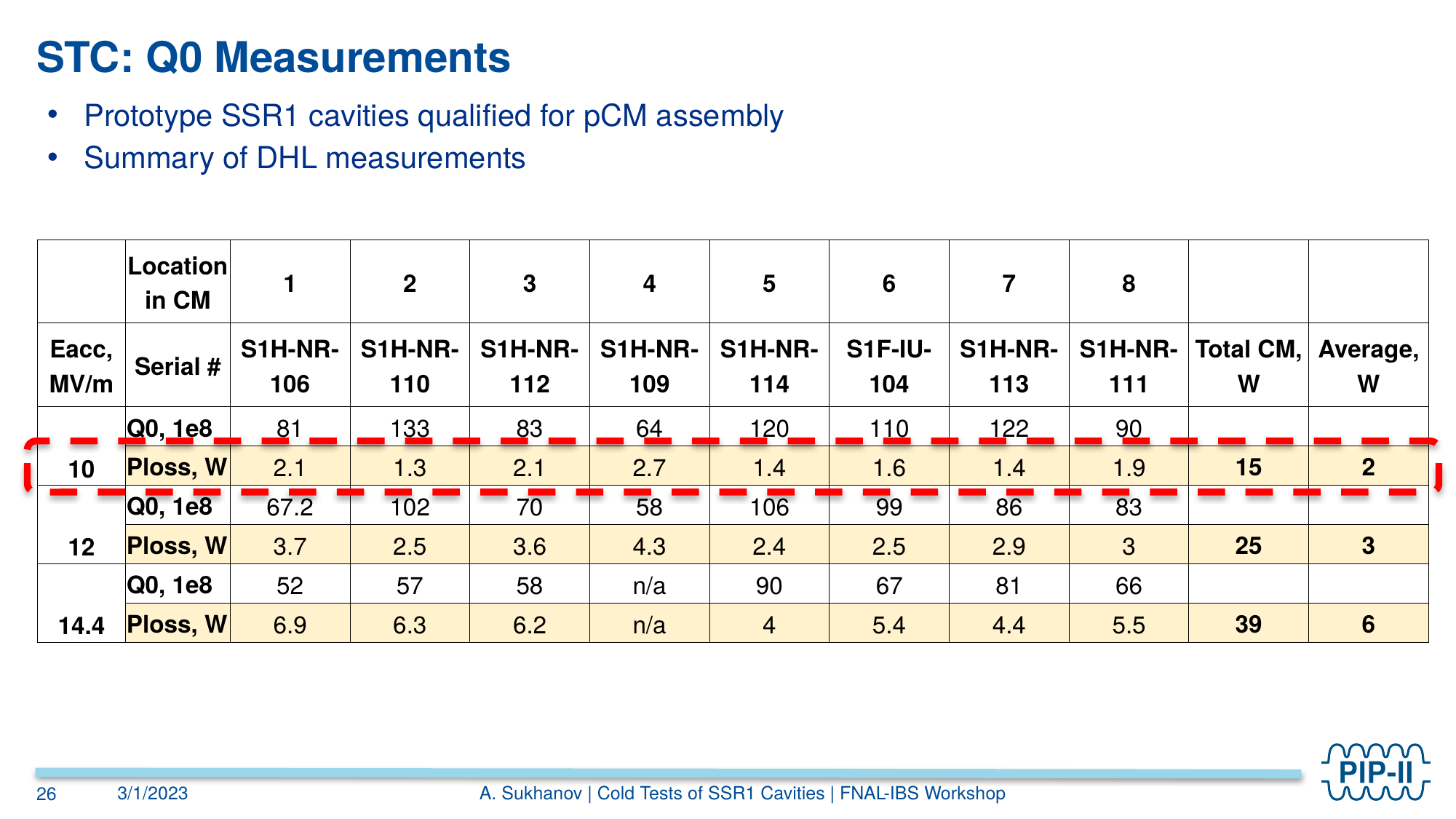

# STC: Q0 Measurements

Prototype SSR1 cavities qualified for pCM assembly
Summary of DHL measurements
|  | Location in CM | 1 | 2 | 3 | 4 | 5 | 6 | 7 | 8 |  |  |
| --- | --- | --- | --- | --- | --- | --- | --- | --- | --- | --- | --- |
| Eacc, MV/m | Serial # | S1H-NR-106 | S1H-NR-110 | S1H-NR-112 | S1H-NR-109 | S1H-NR-114 | S1F-IU-104 | S1H-NR-113 | S1H-NR-111 | Total CM, W | Average, W |
| 10 | Q0, 1e8 | 81 | 133 | 83 | 64 | 120 | 110 | 122 | 90 |  |  |
|  | Ploss, W | 2.1 | 1.3 | 2.1 | 2.7 | 1.4 | 1.6 | 1.4 | 1.9 | 15 | 2 |
| 12 | Q0, 1e8 | 67.2 | 102 | 70 | 58 | 106 | 99 | 86 | 83 |  |  |
|  | Ploss, W | 3.7 | 2.5 | 3.6 | 4.3 | 2.4 | 2.5 | 2.9 | 3 | 25 | 3 |
| 14.4 | Q0, 1e8 | 52 | 57 | 58 | n/a | 90 | 67 | 81 | 66 |  |  |
|  | Ploss, W | 6.9 | 6.3 | 6.2 | n/a | 4 | 5.4 | 4.4 | 5.5 | 39 | 6 |

A. Sukhanov | Cold Tests of SSR1 Cavities | FNAL-IBS Workshop
3/1/2023
26